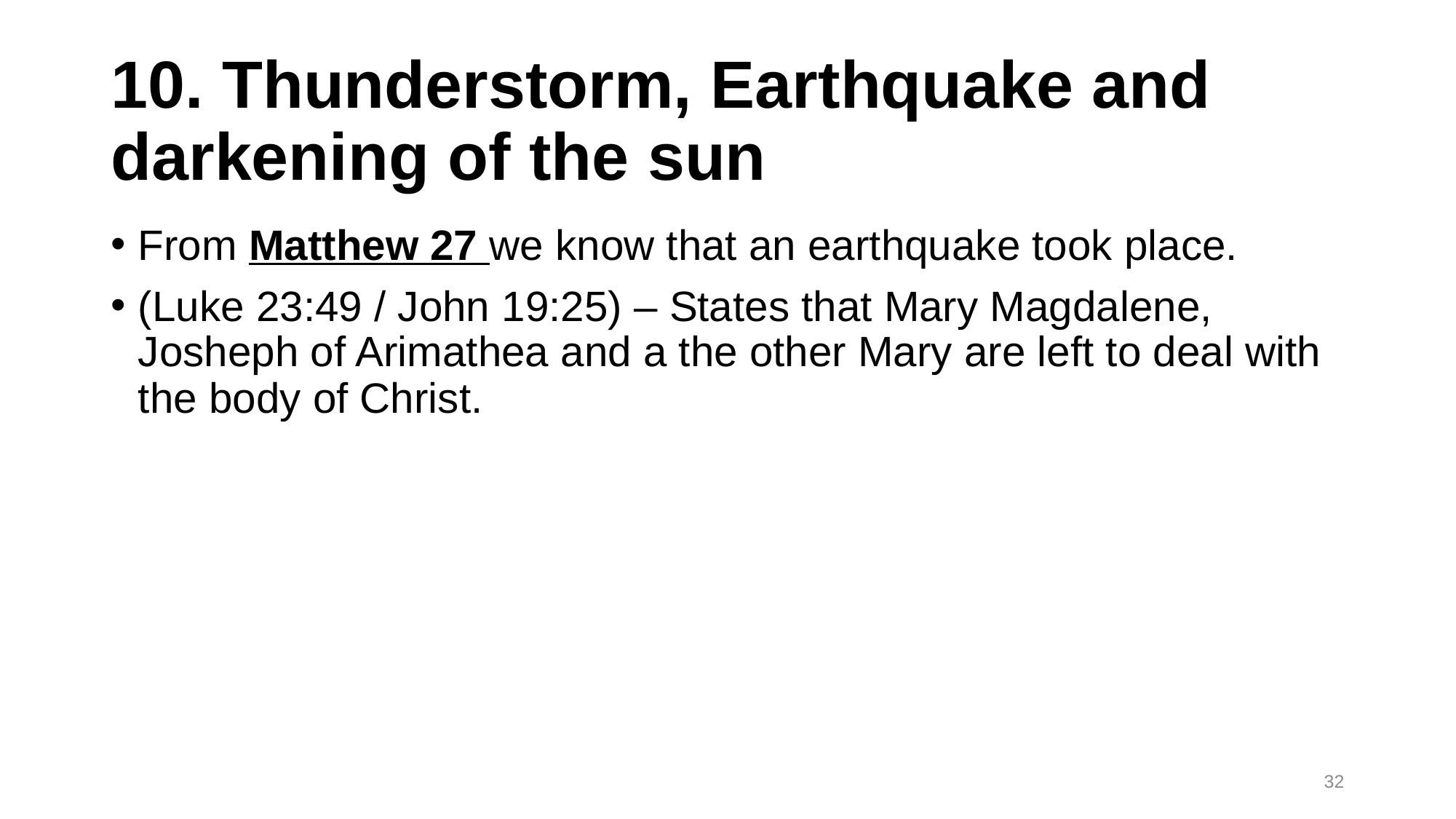

# 10. Thunderstorm, Earthquake and darkening of the sun
From Matthew 27 we know that an earthquake took place.
(Luke 23:49 / John 19:25) – States that Mary Magdalene, Josheph of Arimathea and a the other Mary are left to deal with the body of Christ.

32